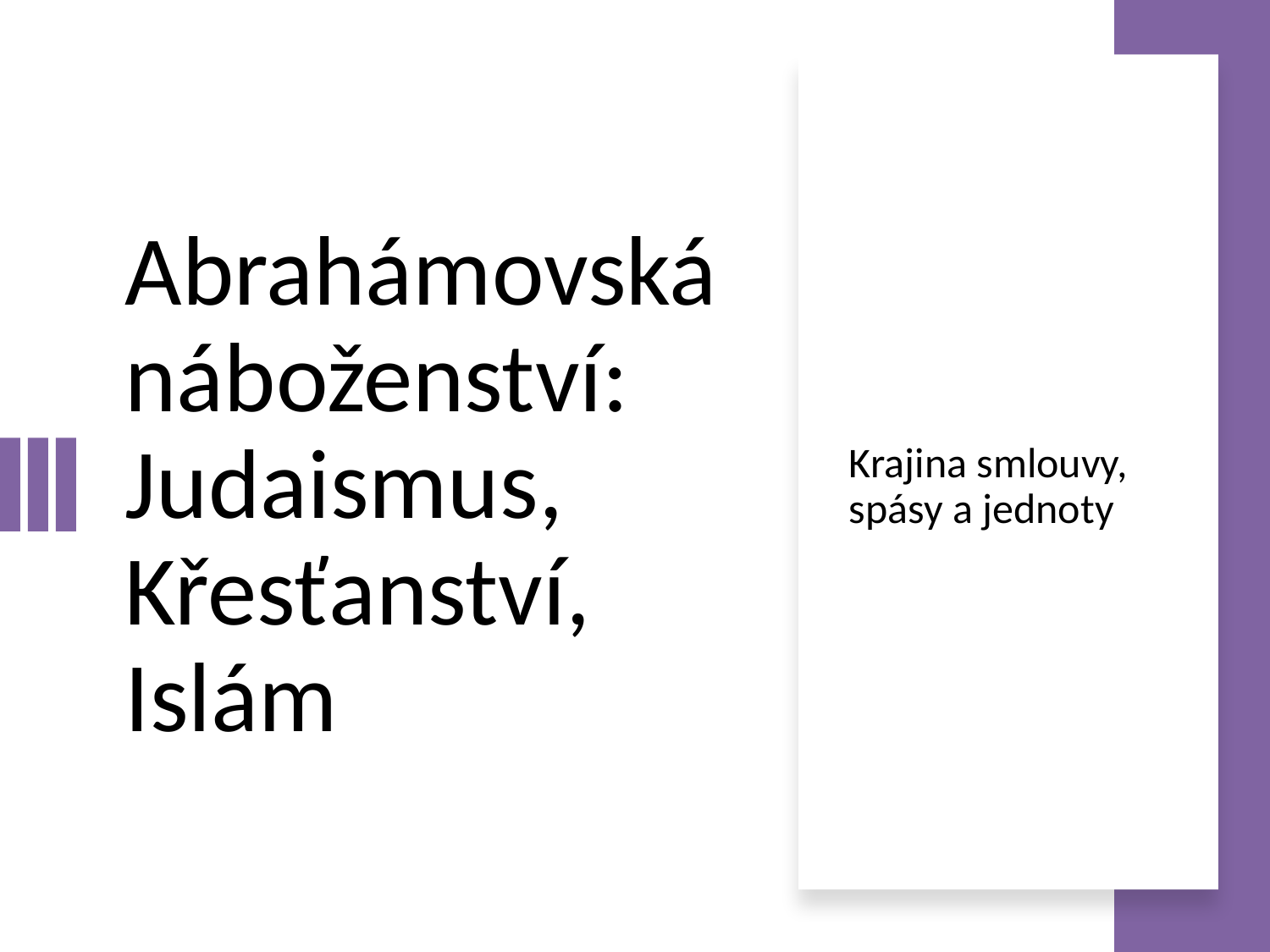

# Abrahámovská náboženství: Judaismus, Křesťanství, Islám
Krajina smlouvy, spásy a jednoty